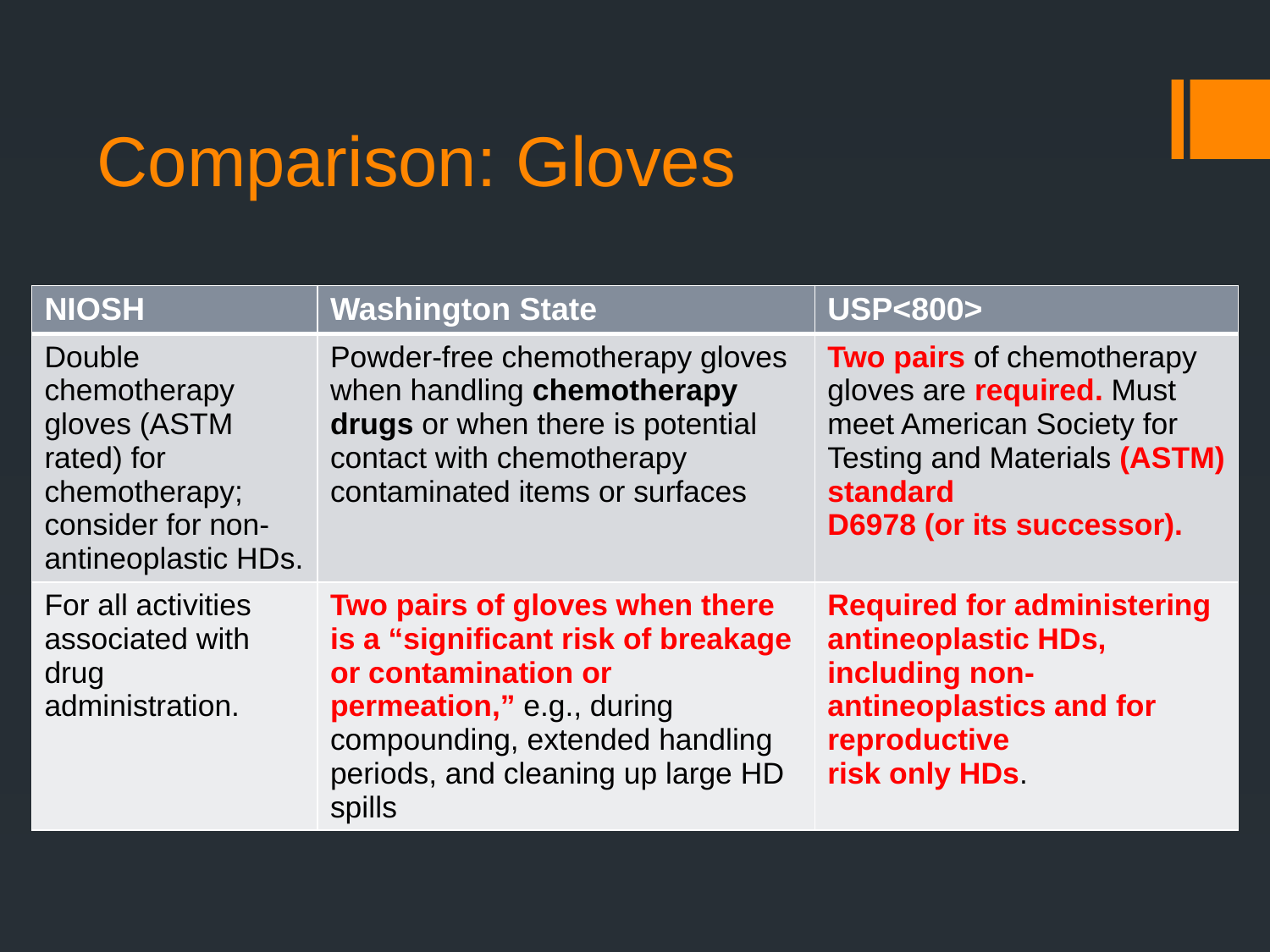

# Comparison: Gloves
| NIOSH | Washington State | USP<800> |
| --- | --- | --- |
| Double chemotherapy gloves (ASTM rated) for chemotherapy; consider for non-antineoplastic HDs. | Powder-free chemotherapy gloves when handling chemotherapy drugs or when there is potential contact with chemotherapy contaminated items or surfaces | Two pairs of chemotherapy gloves are required. Must meet American Society for Testing and Materials (ASTM) standard D6978 (or its successor). |
| For all activities associated with drug administration. | Two pairs of gloves when there is a “significant risk of breakage or contamination or permeation,” e.g., during compounding, extended handling periods, and cleaning up large HD spills | Required for administering antineoplastic HDs, including non-antineoplastics and for reproductive risk only HDs. |